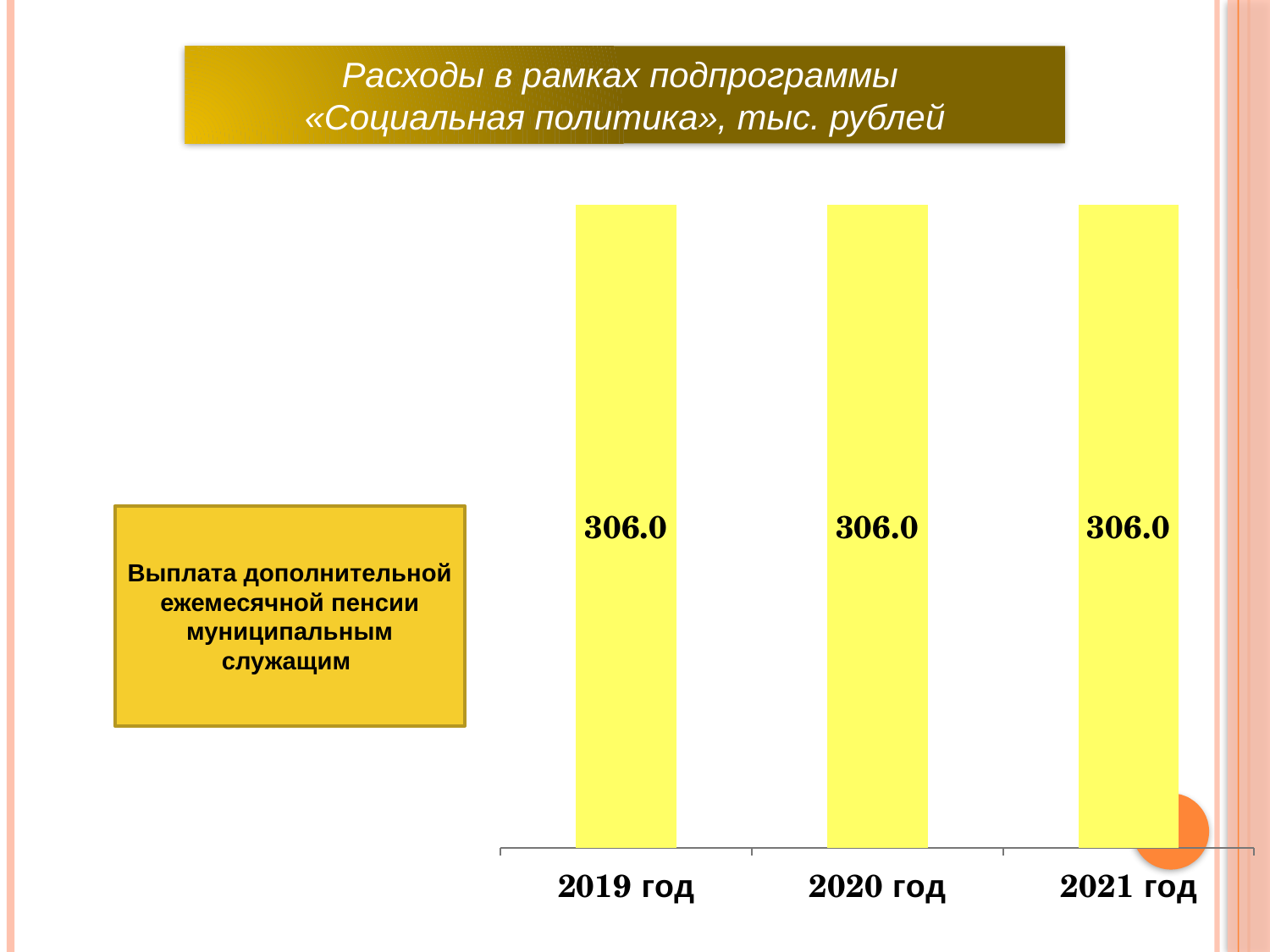

Расходы в рамках подпрограммы
«Социальная политика», тыс. рублей

### Chart

| Category | Пенсионное обеспечение |
|---|---|
| 2019 год | 306.0 |
| 2020 год | 306.0 |
| 2021 год | 306.0 |
Выплата дополнительной ежемесячной пенсии муниципальным служащим